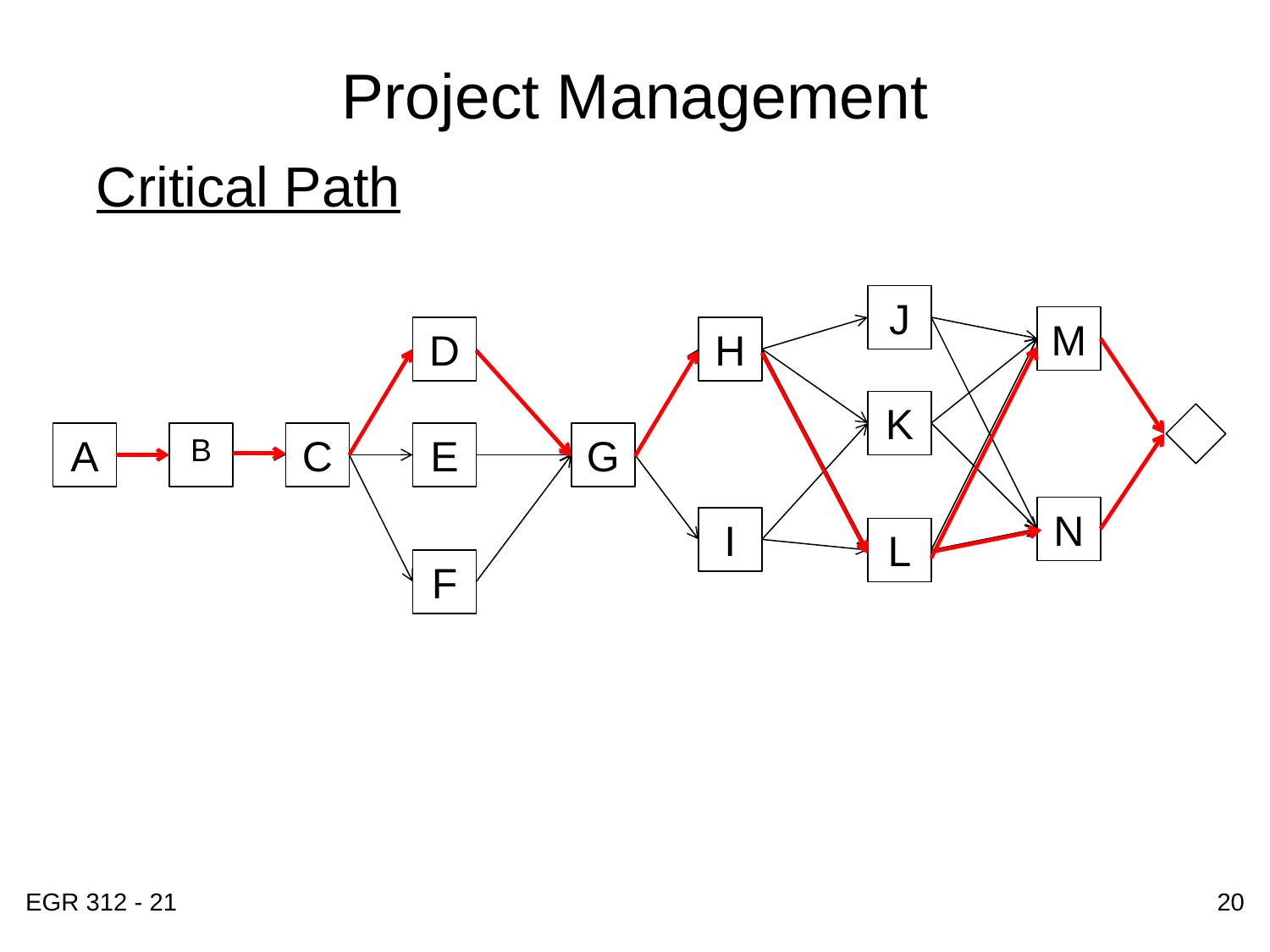

# Project Management
Critical Path

J
M
D
H
K

A
B
C
E
G
N
I
L
F
EGR 312 - 21
20